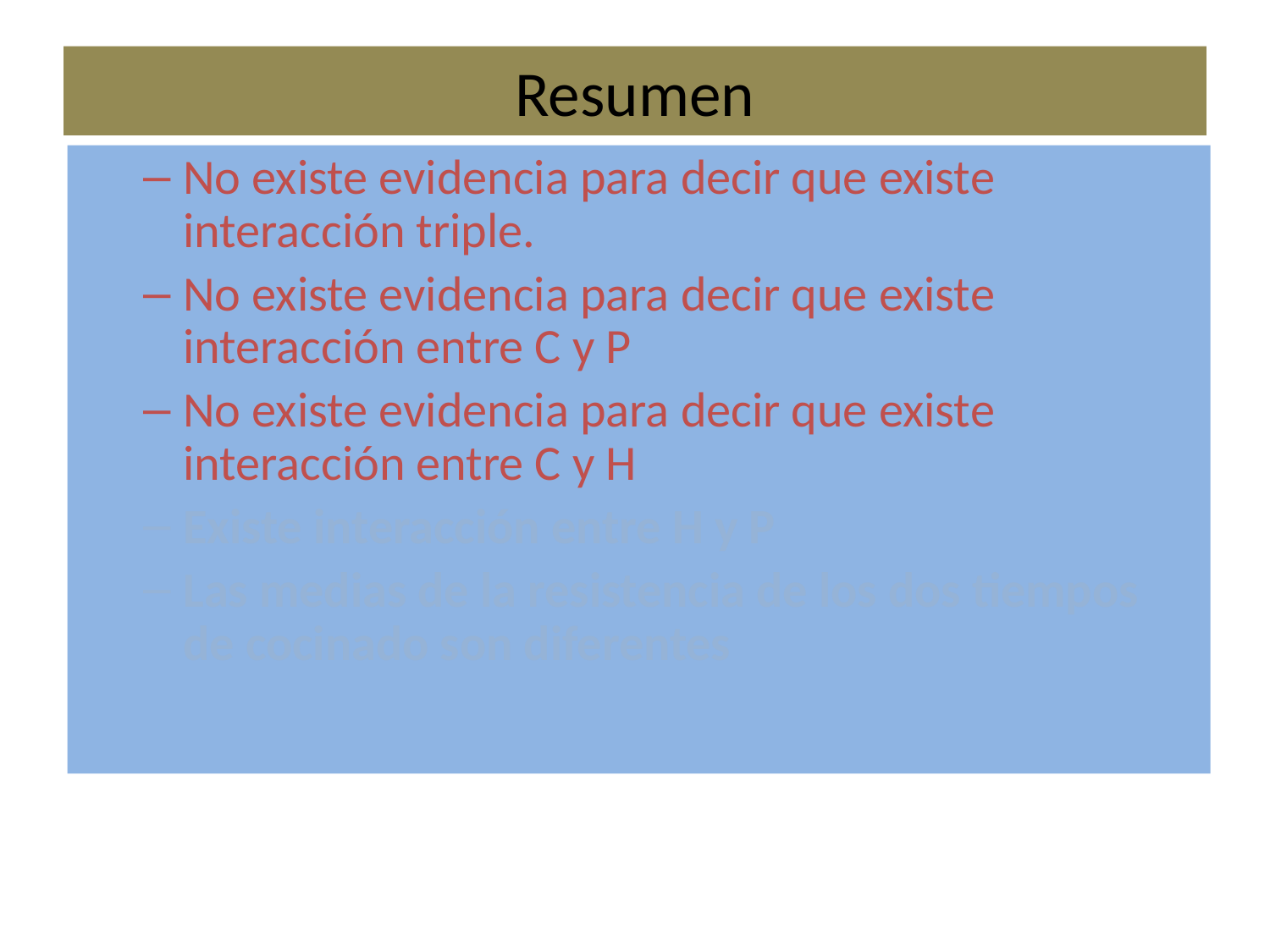

# Resumen
No existe evidencia para decir que existe interacción triple.
No existe evidencia para decir que existe interacción entre C y P
No existe evidencia para decir que existe interacción entre C y H
Existe interacción entre H y P
Las medias de la resistencia de los dos tiempos de cocinado son diferentes